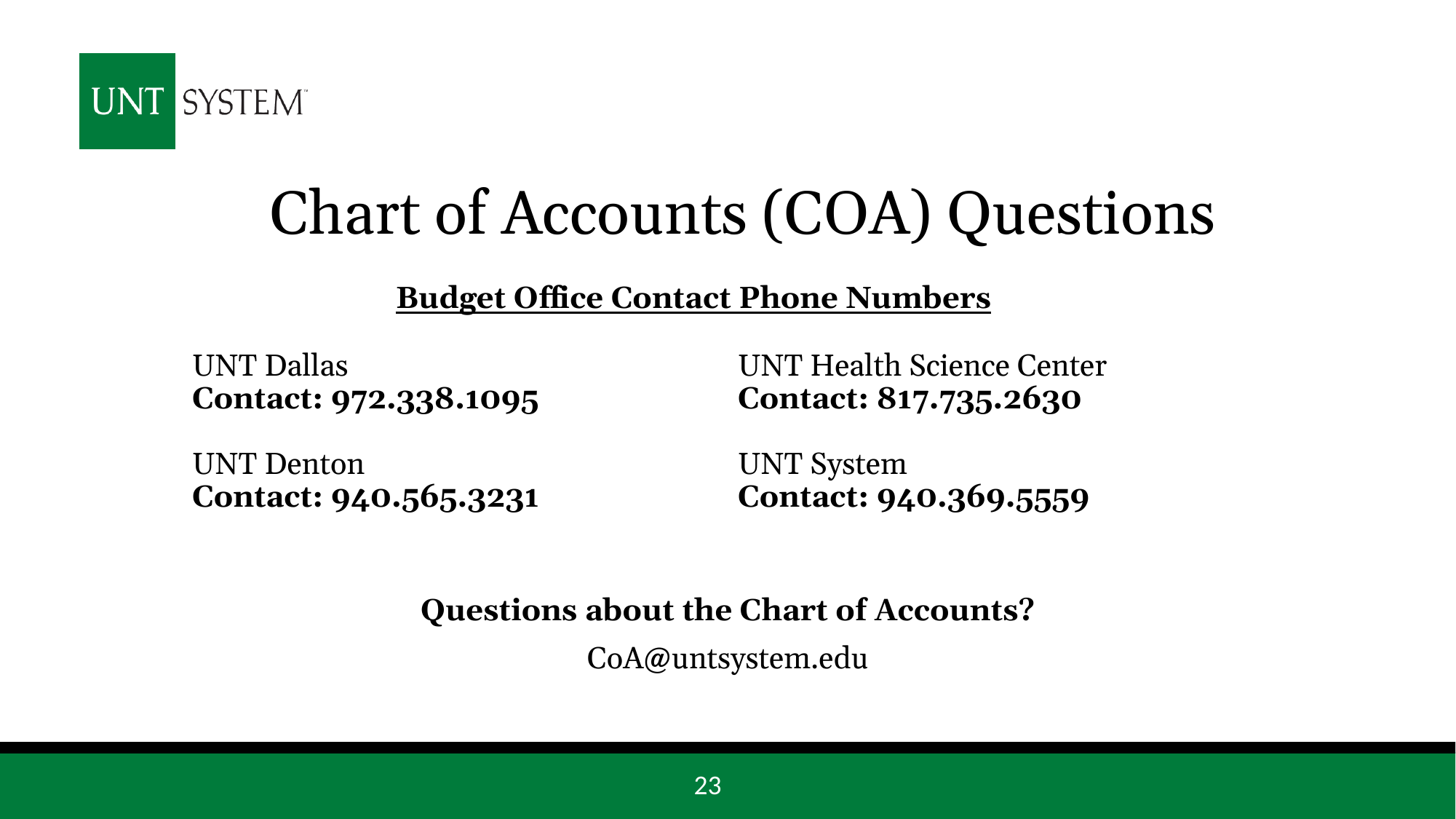

# Chart of Accounts (COA) Questions
Budget Office Contact Phone Numbers
UNT Dallas 				UNT Health Science Center 
Contact: 972.338.1095		Contact: 817.735.2630
     
UNT Denton 				UNT System
Contact: 940.565.3231		Contact: 940.369.5559
Questions about the Chart of Accounts?
CoA@untsystem.edu
23